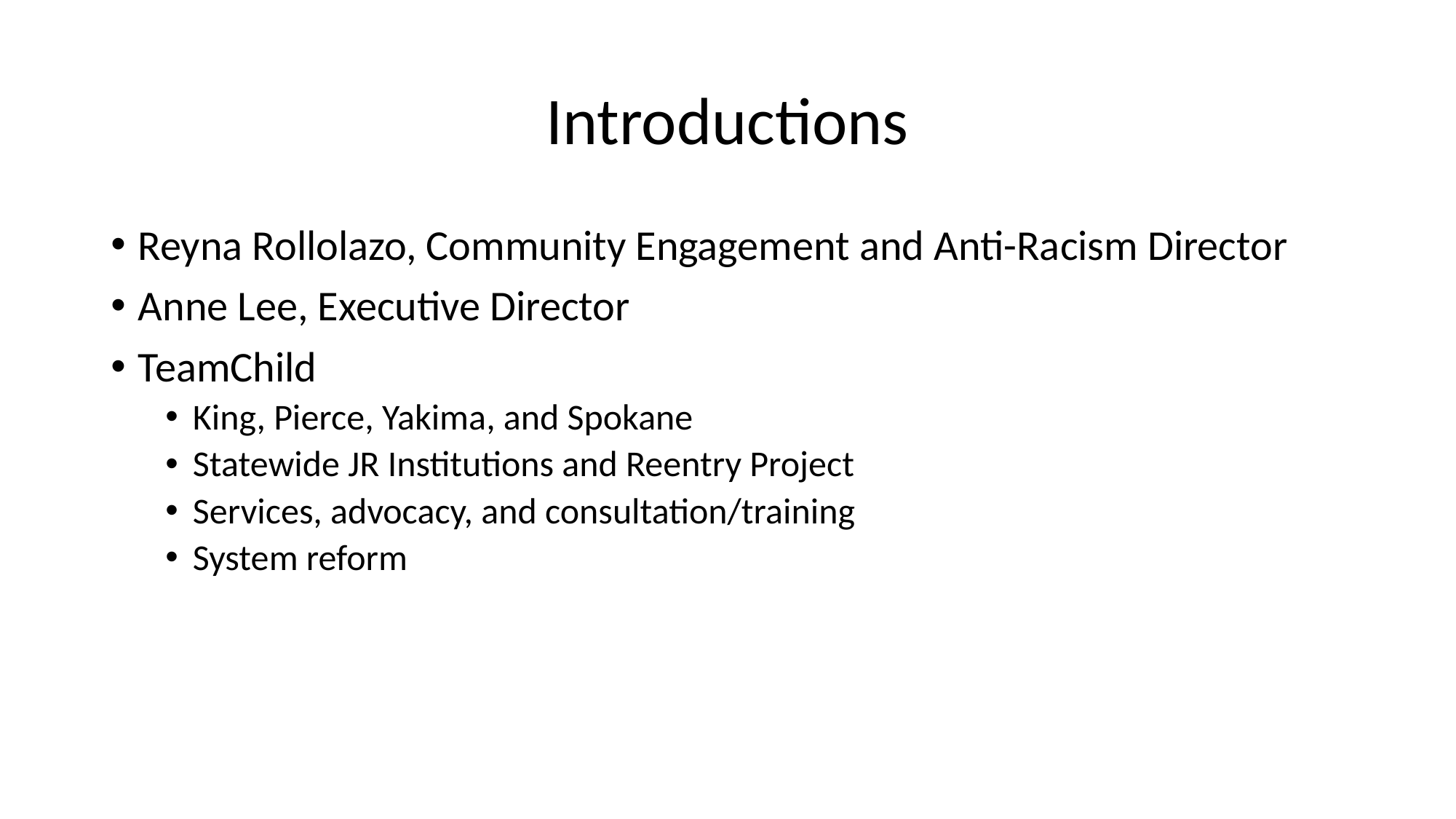

# Introductions
Reyna Rollolazo, Community Engagement and Anti-Racism Director
Anne Lee, Executive Director
TeamChild
King, Pierce, Yakima, and Spokane
Statewide JR Institutions and Reentry Project
Services, advocacy, and consultation/training
System reform